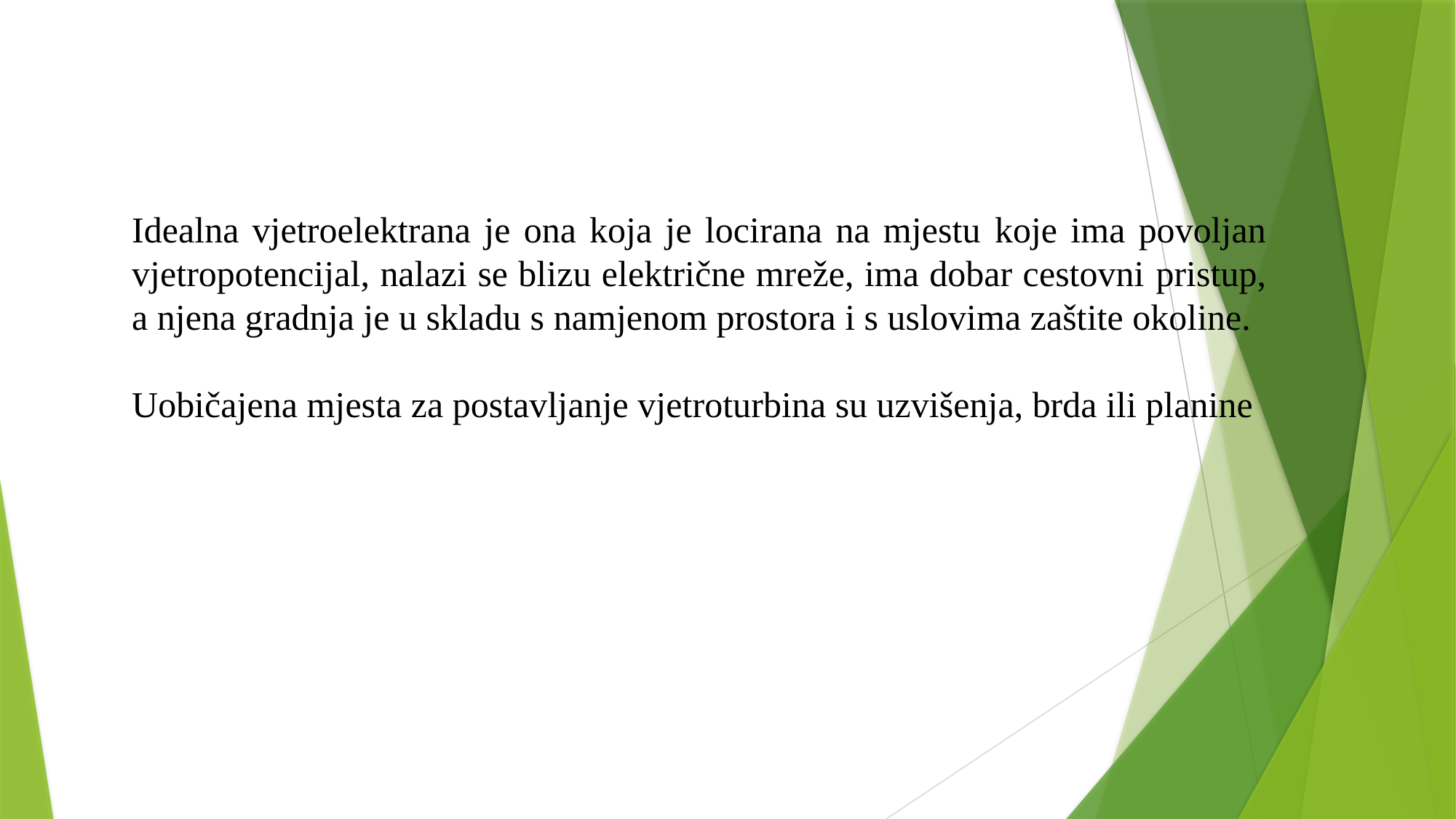

Idealna vjetroelektrana je ona koja je locirana na mjestu koje ima povoljan vjetropotencijal, nalazi se blizu električne mreže, ima dobar cestovni pristup, a njena gradnja je u skladu s namjenom prostora i s uslovima zaštite okoline.

Uobičajena mjesta za postavljanje vjetroturbina su uzvišenja, brda ili planine